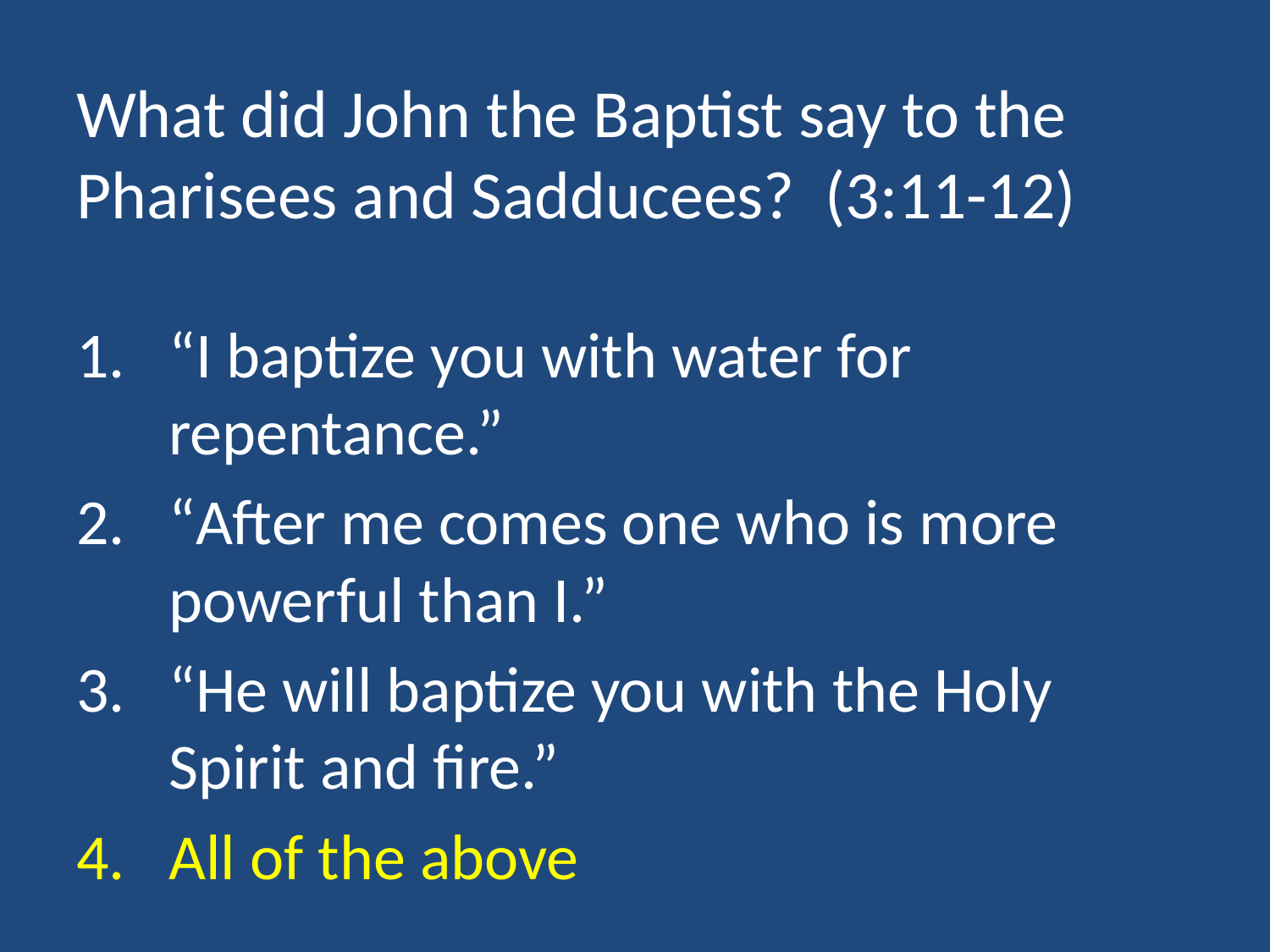

# What did John the Baptist say to the Pharisees and Sadducees?  (3:11-12)
“I baptize you with water for repentance.”
“After me comes one who is more powerful than I.”
“He will baptize you with the Holy Spirit and fire.”
All of the above